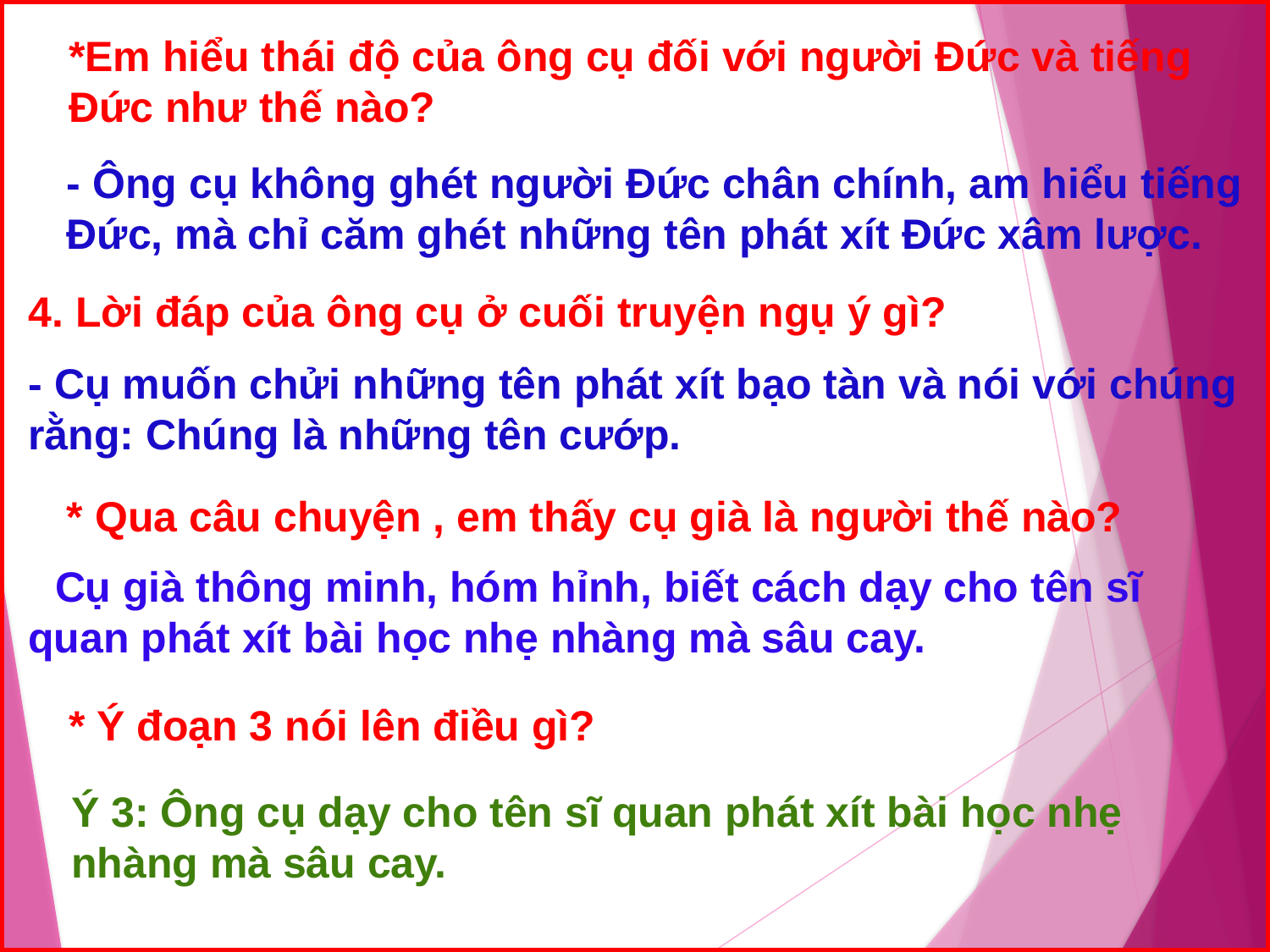

*Em hiểu thái độ của ông cụ đối với người Đức và tiếng Đức như thế nào?
- Ông cụ không ghét người Đức chân chính, am hiểu tiếng Đức, mà chỉ căm ghét những tên phát xít Đức xâm lược.
4. Lời đáp của ông cụ ở cuối truyện ngụ ý gì?
- Cụ muốn chửi những tên phát xít bạo tàn và nói với chúng rằng: Chúng là những tên cướp.
* Qua câu chuyện , em thấy cụ già là người thế nào?
   Cụ già thông minh, hóm hỉnh, biết cách dạy cho tên sĩ quan phát xít bài học nhẹ nhàng mà sâu cay.
* Ý đoạn 3 nói lên điều gì?
Ý 3: Ông cụ dạy cho tên sĩ quan phát xít bài học nhẹ nhàng mà sâu cay.